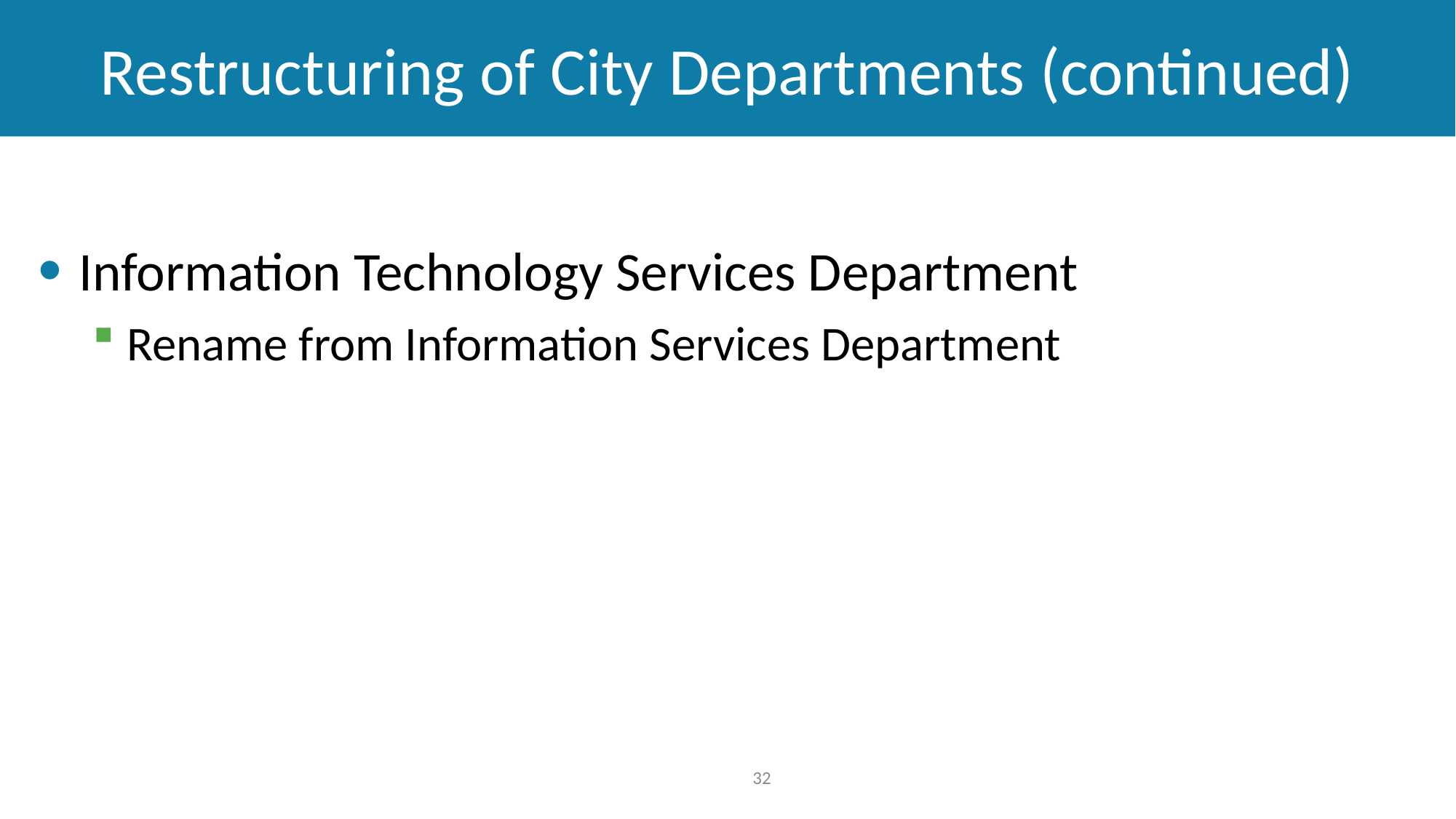

# Restructuring of City Departments (continued)

Information Technology Services Department
Rename from Information Services Department

32